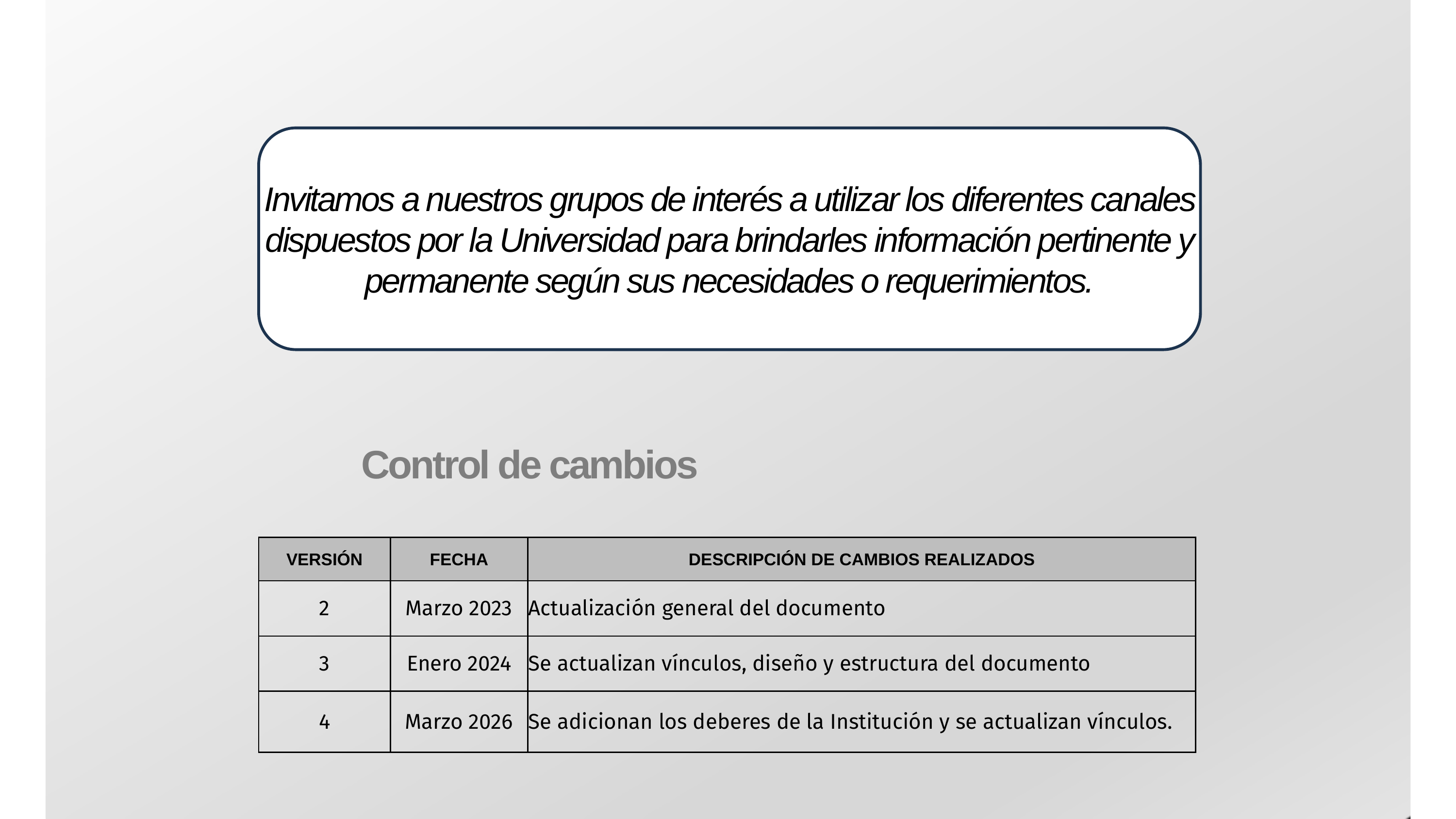

Invitamos a nuestros grupos de interés a utilizar los diferentes canales dispuestos por la Universidad para brindarles información pertinente y permanente según sus necesidades o requerimientos.

Control de cambios
| VERSIÓN | FECHA | DESCRIPCIÓN DE CAMBIOS REALIZADOS |
| --- | --- | --- |
| 2 | Marzo 2023 | Actualización general del documento |
| 3 | Enero 2024 | Se actualizan vínculos, diseño y estructura del documento |
| 4 | Marzo 2026 | Se adicionan los deberes de la Institución y se actualizan vínculos. |